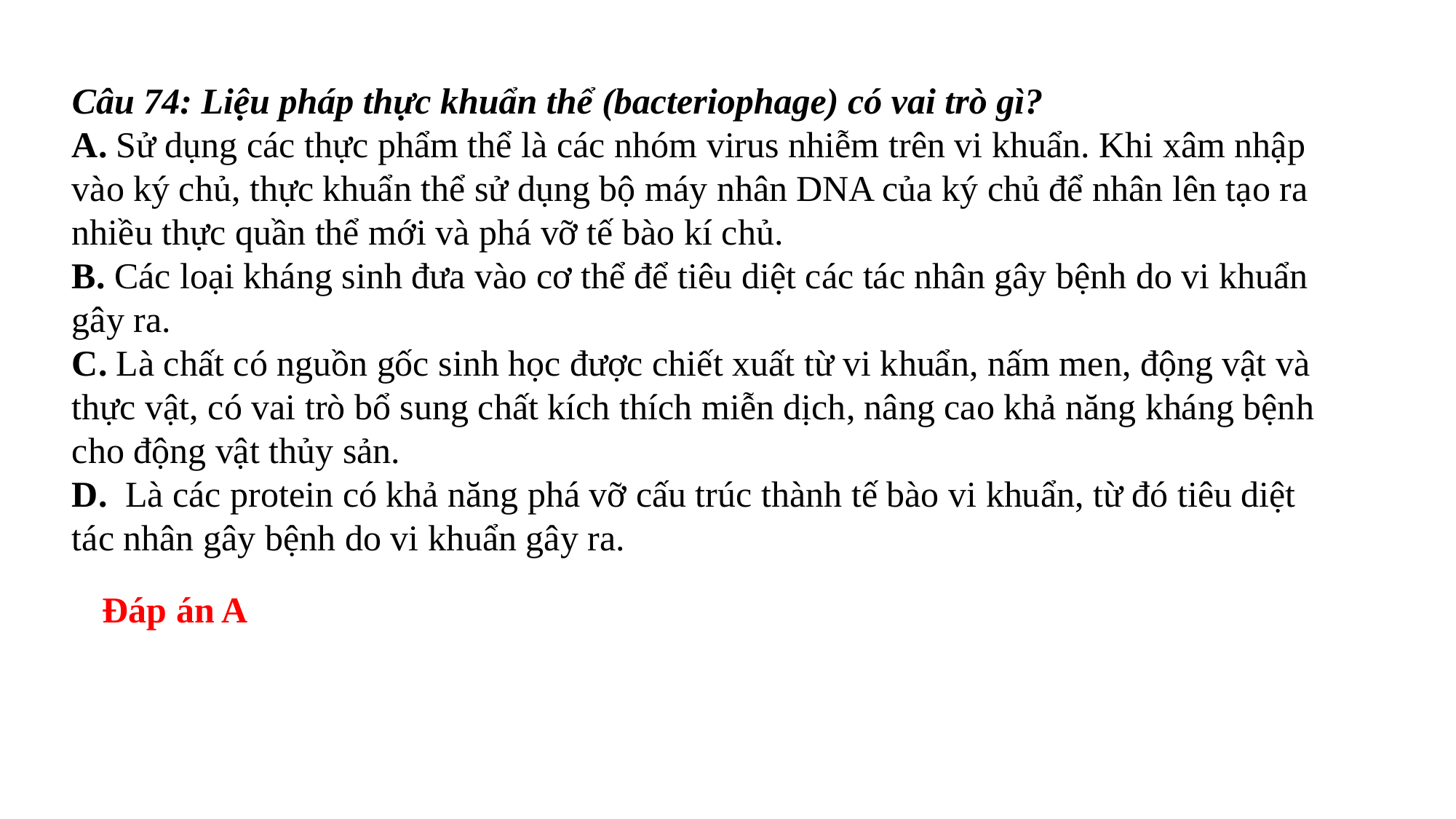

Câu 74: Liệu pháp thực khuẩn thể (bacteriophage) có vai trò gì?
A. Sử dụng các thực phẩm thể là các nhóm virus nhiễm trên vi khuẩn. Khi xâm nhập vào ký chủ, thực khuẩn thể sử dụng bộ máy nhân DNA của ký chủ để nhân lên tạo ra nhiều thực quần thể mới và phá vỡ tế bào kí chủ.
B. Các loại kháng sinh đưa vào cơ thể để tiêu diệt các tác nhân gây bệnh do vi khuẩn gây ra.
C. Là chất có nguồn gốc sinh học được chiết xuất từ vi khuẩn, nấm men, động vật và thực vật, có vai trò bổ sung chất kích thích miễn dịch, nâng cao khả năng kháng bệnh cho động vật thủy sản.
D.  Là các protein có khả năng phá vỡ cấu trúc thành tế bào vi khuẩn, từ đó tiêu diệt tác nhân gây bệnh do vi khuẩn gây ra.
Đáp án A